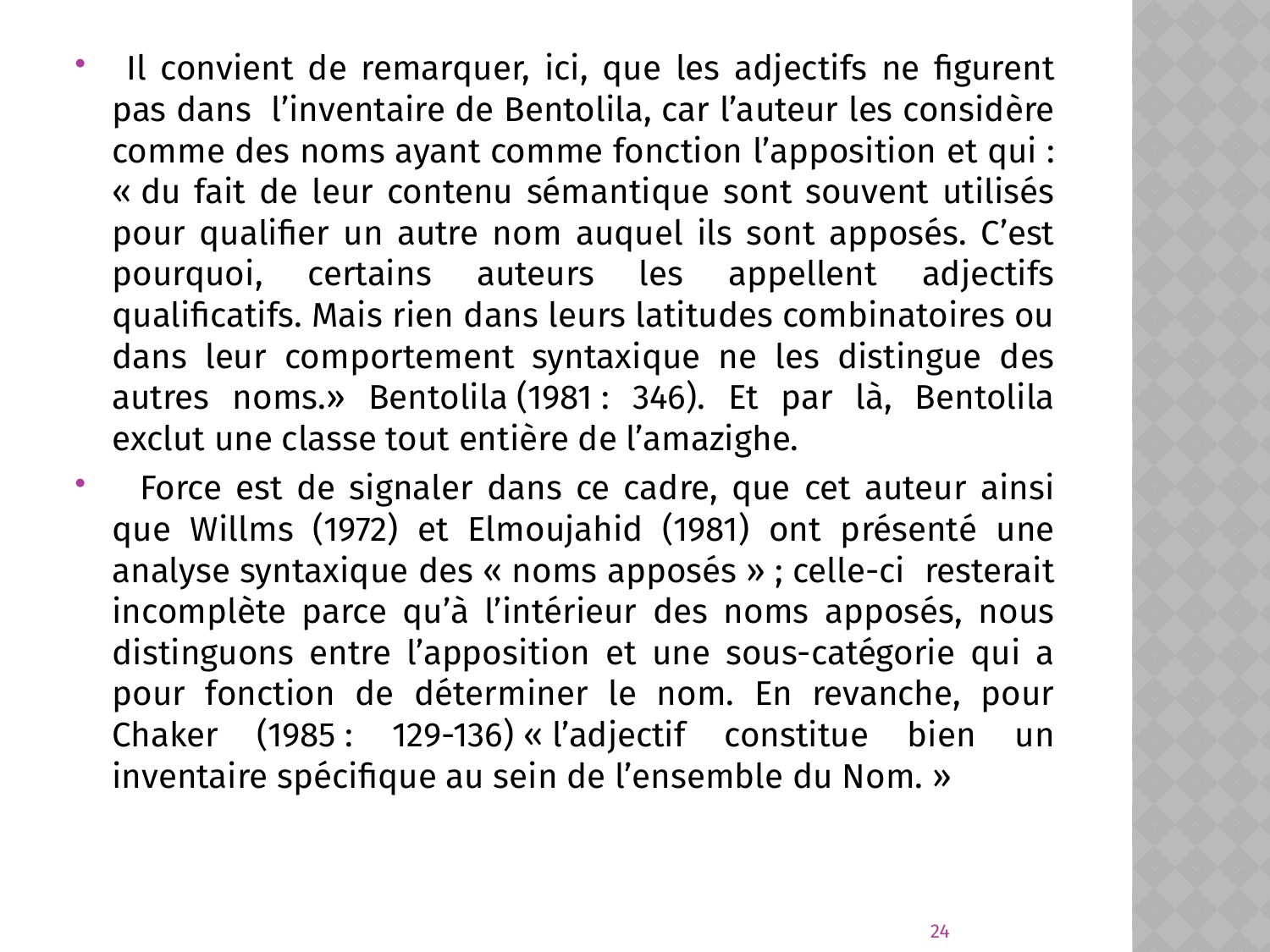

Il convient de remarquer, ici, que les adjectifs ne figurent pas dans  l’inventaire de Bentolila, car l’auteur les considère comme des noms ayant comme fonction l’apposition et qui : « du fait de leur contenu sémantique sont souvent utilisés pour qualifier un autre nom auquel ils sont apposés. C’est pourquoi, certains auteurs les appellent adjectifs qualificatifs. Mais rien dans leurs latitudes combinatoires ou dans leur comportement syntaxique ne les distingue des autres noms.» Bentolila (1981 : 346). Et par là, Bentolila exclut une classe tout entière de l’amazighe.
  Force est de signaler dans ce cadre, que cet auteur ainsi que Willms (1972) et Elmoujahid (1981) ont présenté une analyse syntaxique des « noms apposés » ; celle-ci  resterait incomplète parce qu’à l’intérieur des noms apposés, nous distinguons entre l’apposition et une sous-catégorie qui a pour fonction de déterminer le nom. En revanche, pour Chaker (1985 : 129-136) « l’adjectif constitue bien un inventaire spécifique au sein de l’ensemble du Nom. »

24